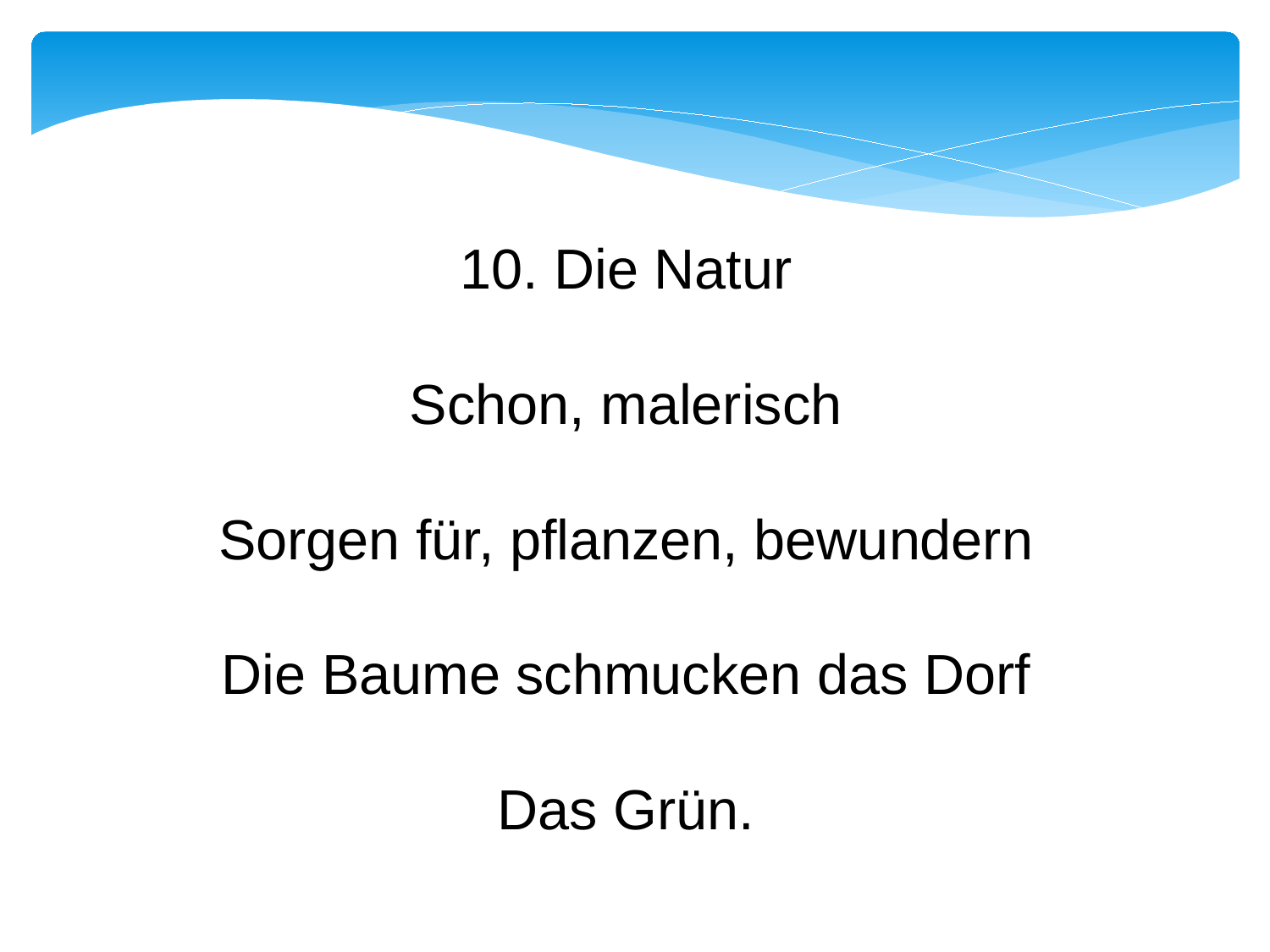

10. Die Natur
Schon, malerisch
Sorgen für, pflanzen, bewundern
Die Baume schmucken das Dorf
Das Grün.